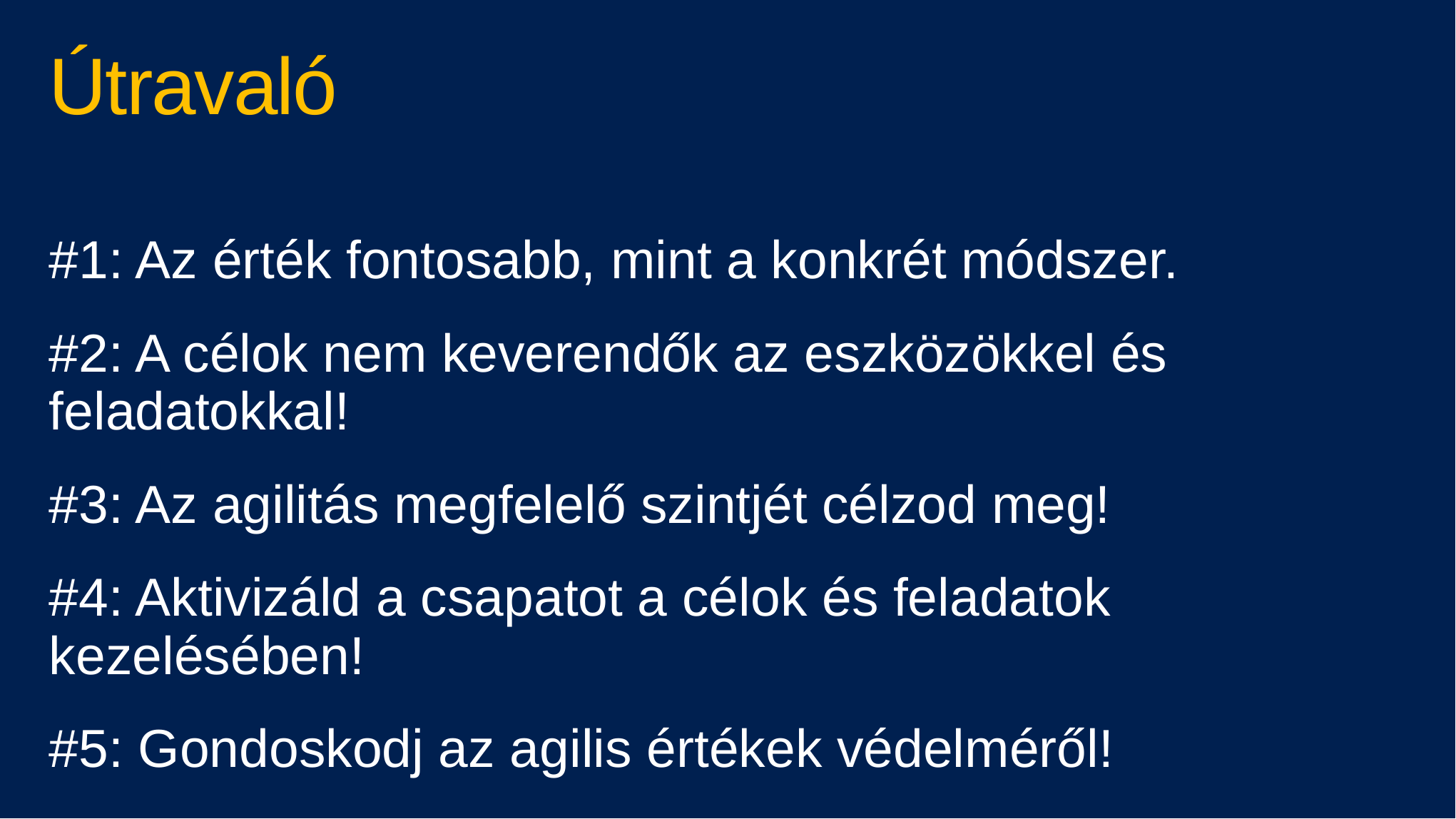

# Útravaló
#1: Az érték fontosabb, mint a konkrét módszer.
#2: A célok nem keverendők az eszközökkel és feladatokkal!
#3: Az agilitás megfelelő szintjét célzod meg!
#4: Aktivizáld a csapatot a célok és feladatok kezelésében!
#5: Gondoskodj az agilis értékek védelméről!